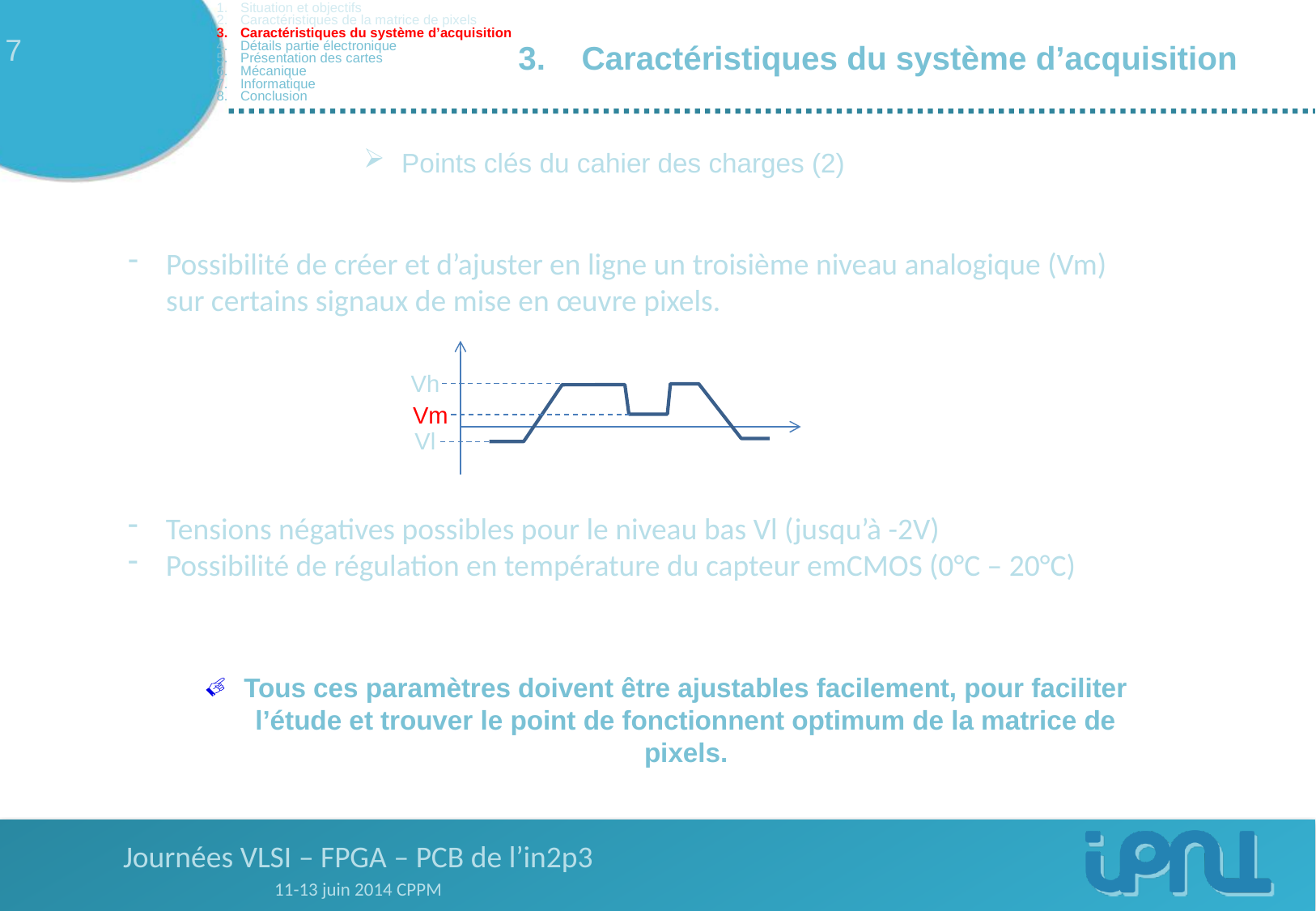

Situation et objectifs
Caractéristiques de la matrice de pixels
Caractéristiques du système d’acquisition
Détails partie électronique
Présentation des cartes
Mécanique
Informatique
Conclusion
Caractéristiques du système d’acquisition
Points clés du cahier des charges (2)

Possibilité de créer et d’ajuster en ligne un troisième niveau analogique (Vm) sur certains signaux de mise en œuvre pixels.
Vh

Vm
Vl
Tensions négatives possibles pour le niveau bas Vl (jusqu’à -2V)
Possibilité de régulation en température du capteur emCMOS (0°C – 20°C)
Tous ces paramètres doivent être ajustables facilement, pour faciliter l’étude et trouver le point de fonctionnent optimum de la matrice de pixels.